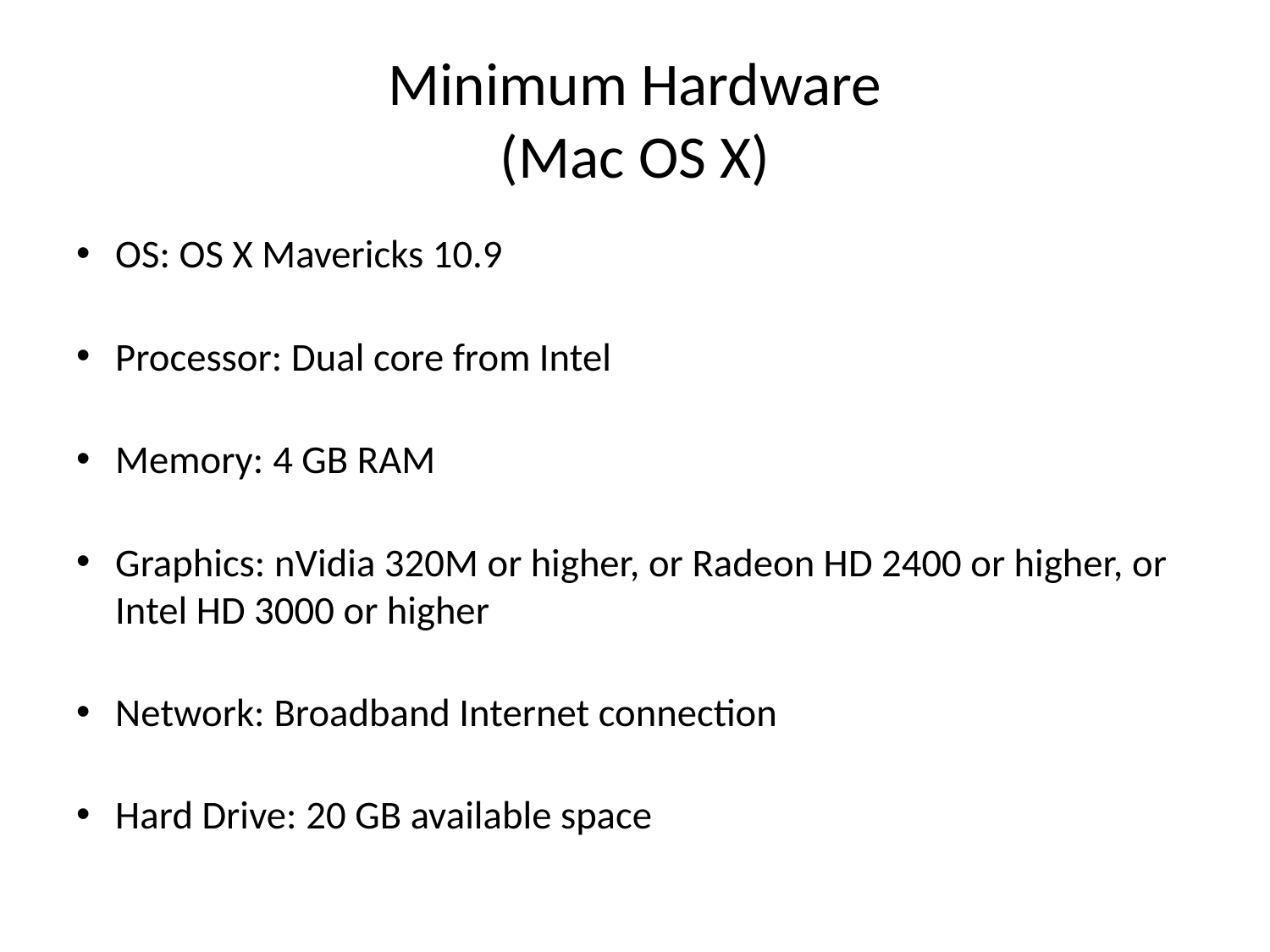

# Minimum Hardware (Mac OS X)
OS: OS X Mavericks 10.9
Processor: Dual core from Intel
Memory: 4 GB RAM
Graphics: nVidia 320M or higher, or Radeon HD 2400 or higher, or Intel HD 3000 or higher
Network: Broadband Internet connection
Hard Drive: 20 GB available space